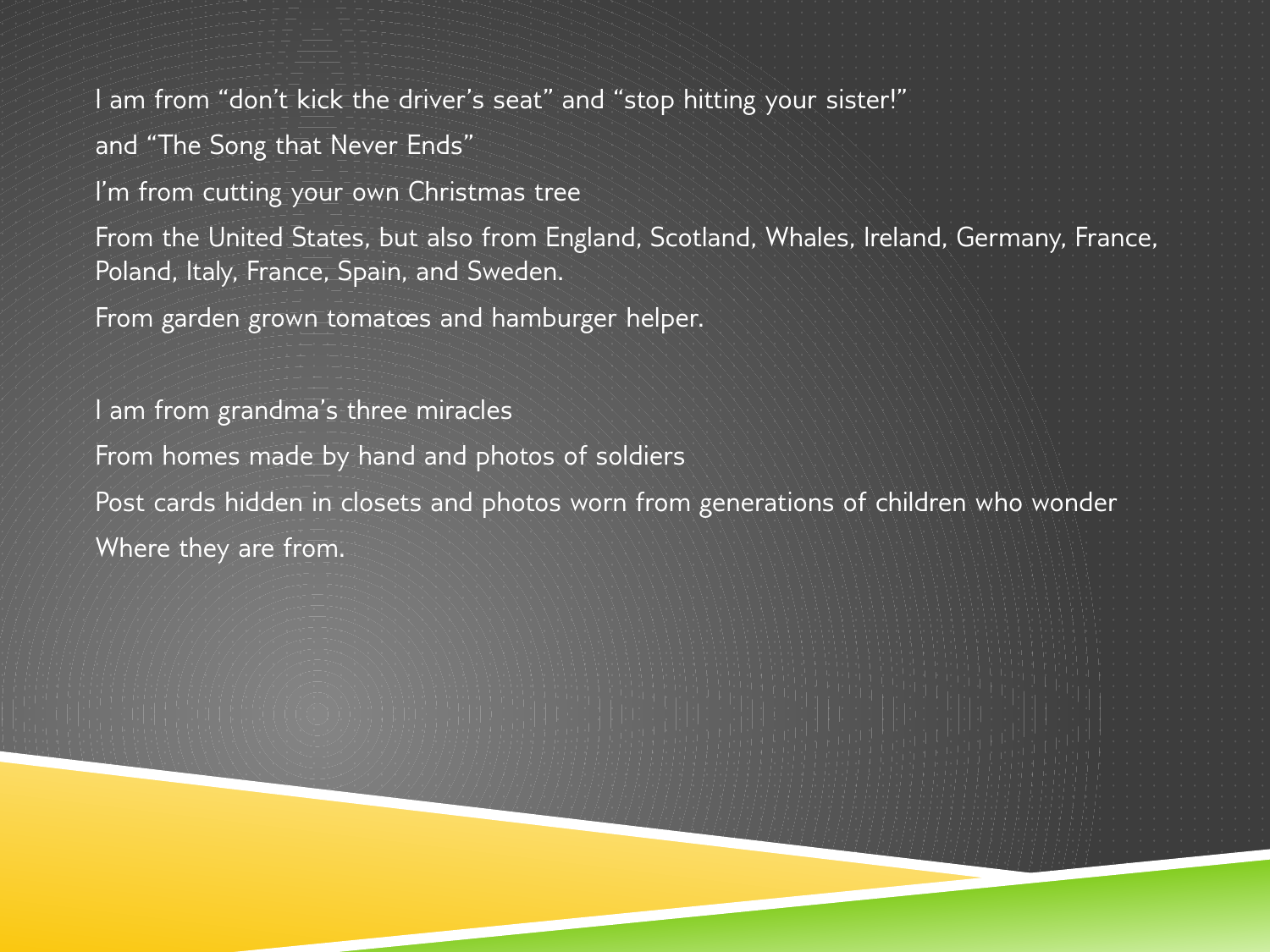

I am from “don’t kick the driver’s seat” and “stop hitting your sister!”
and “The Song that Never Ends”
I’m from cutting your own Christmas tree
From the United States, but also from England, Scotland, Whales, Ireland, Germany, France, Poland, Italy, France, Spain, and Sweden.
From garden grown tomatoes and hamburger helper.

I am from grandma’s three miracles
From homes made by hand and photos of soldiers
Post cards hidden in closets and photos worn from generations of children who wonder
Where they are from.